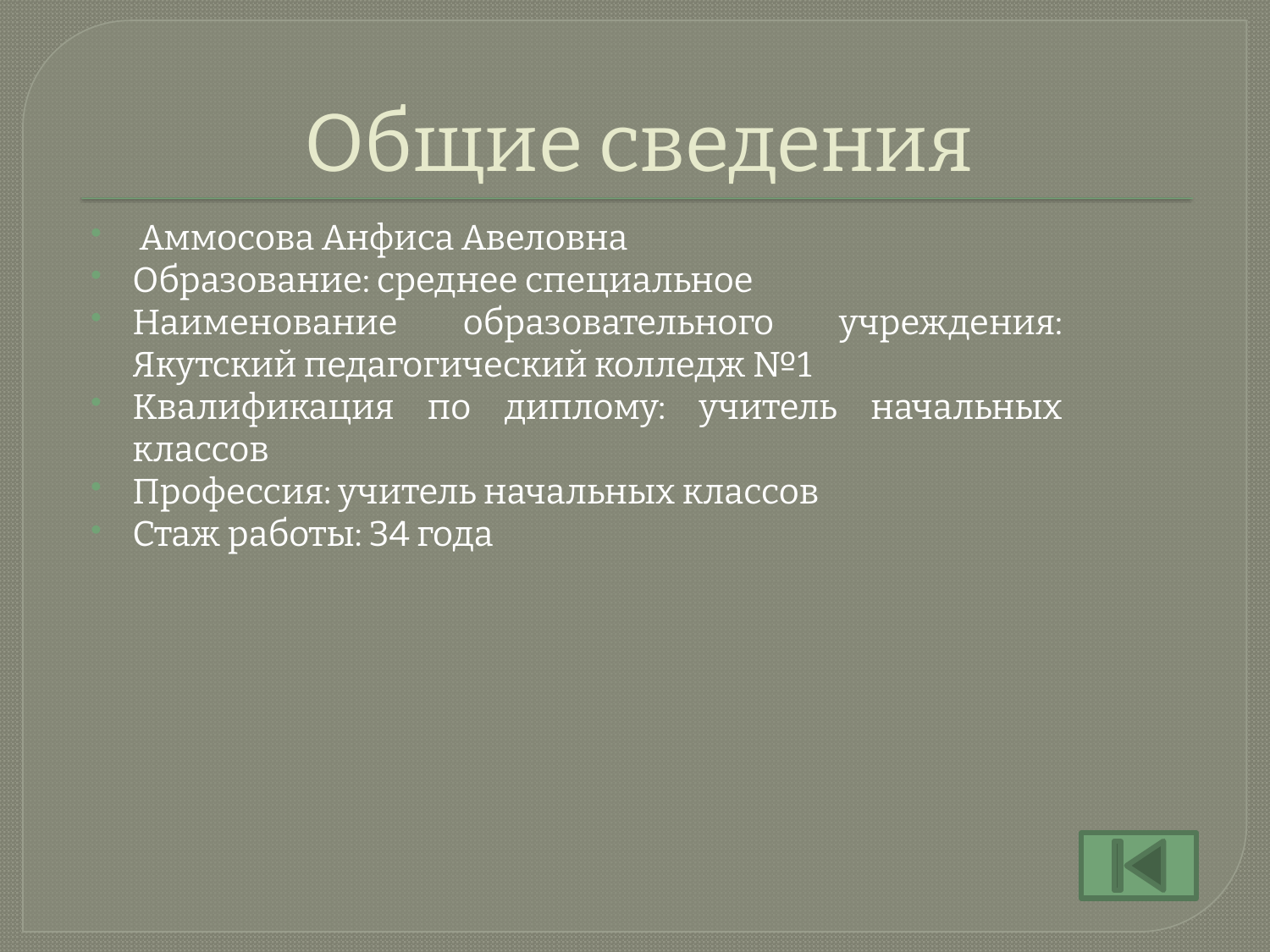

# Общие сведения
 Аммосова Анфиса Авеловна
Образование: среднее специальное
Наименование образовательного учреждения: Якутский педагогический колледж №1
Квалификация по диплому: учитель начальных классов
Профессия: учитель начальных классов
Стаж работы: 34 года